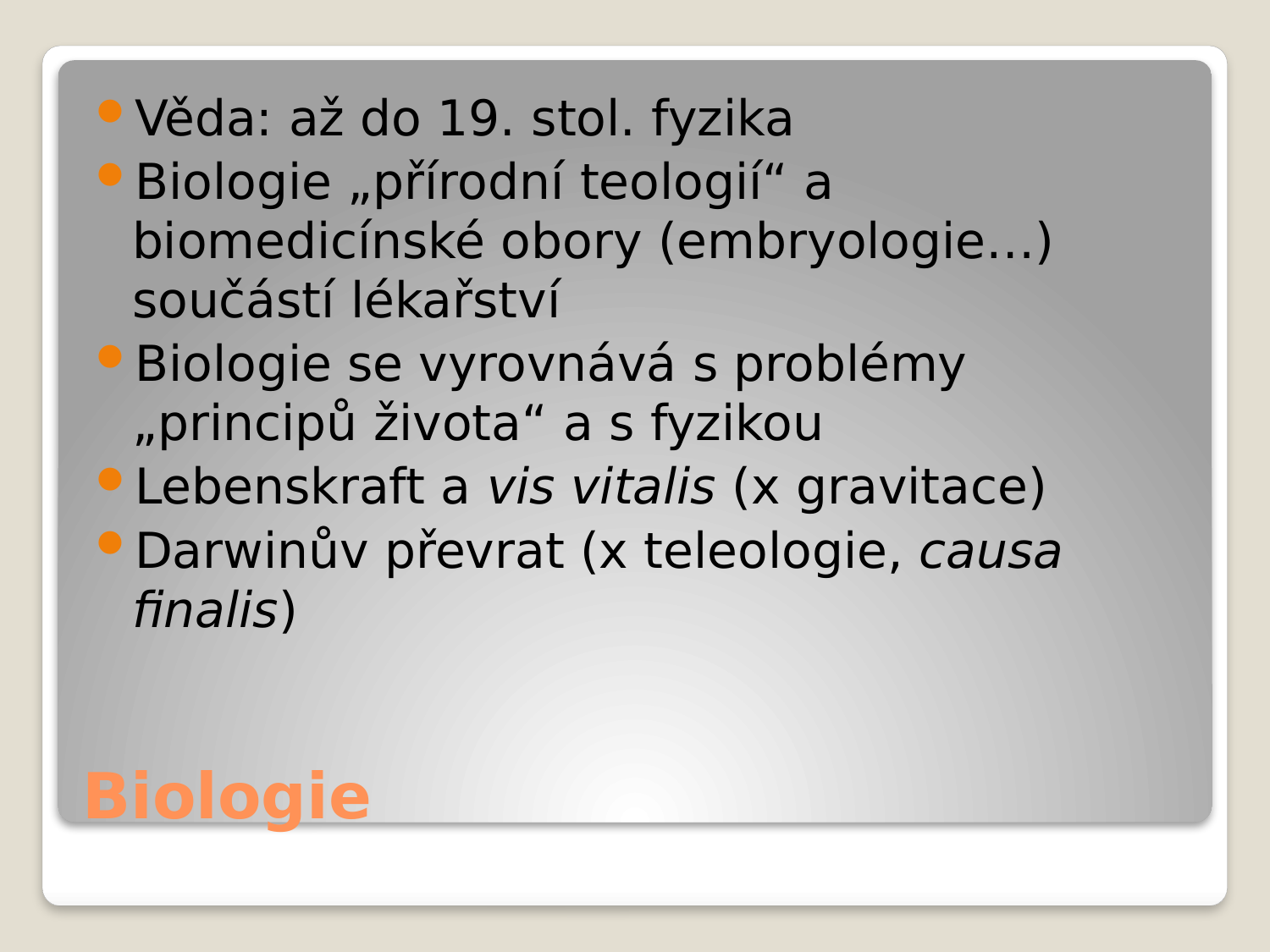

Věda: až do 19. stol. fyzika
Biologie „přírodní teologií“ a biomedicínské obory (embryologie…) součástí lékařství
Biologie se vyrovnává s problémy „principů života“ a s fyzikou
Lebenskraft a vis vitalis (x gravitace)
Darwinův převrat (x teleologie, causa finalis)

# Biologie